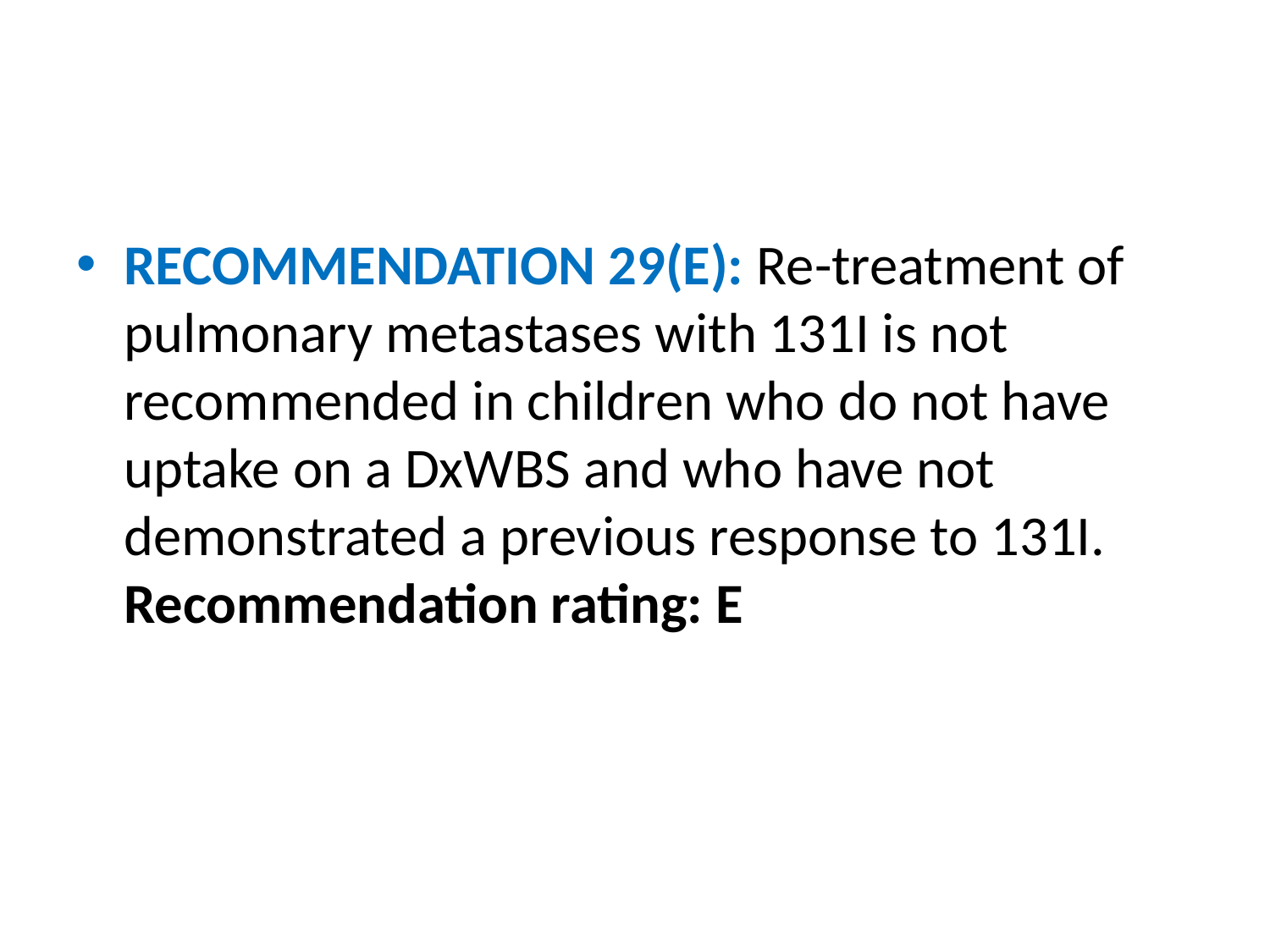

#
RECOMMENDATION 29(E): Re-treatment of pulmonary metastases with 131I is not recommended in children who do not have uptake on a DxWBS and who have not demonstrated a previous response to 131I. Recommendation rating: E